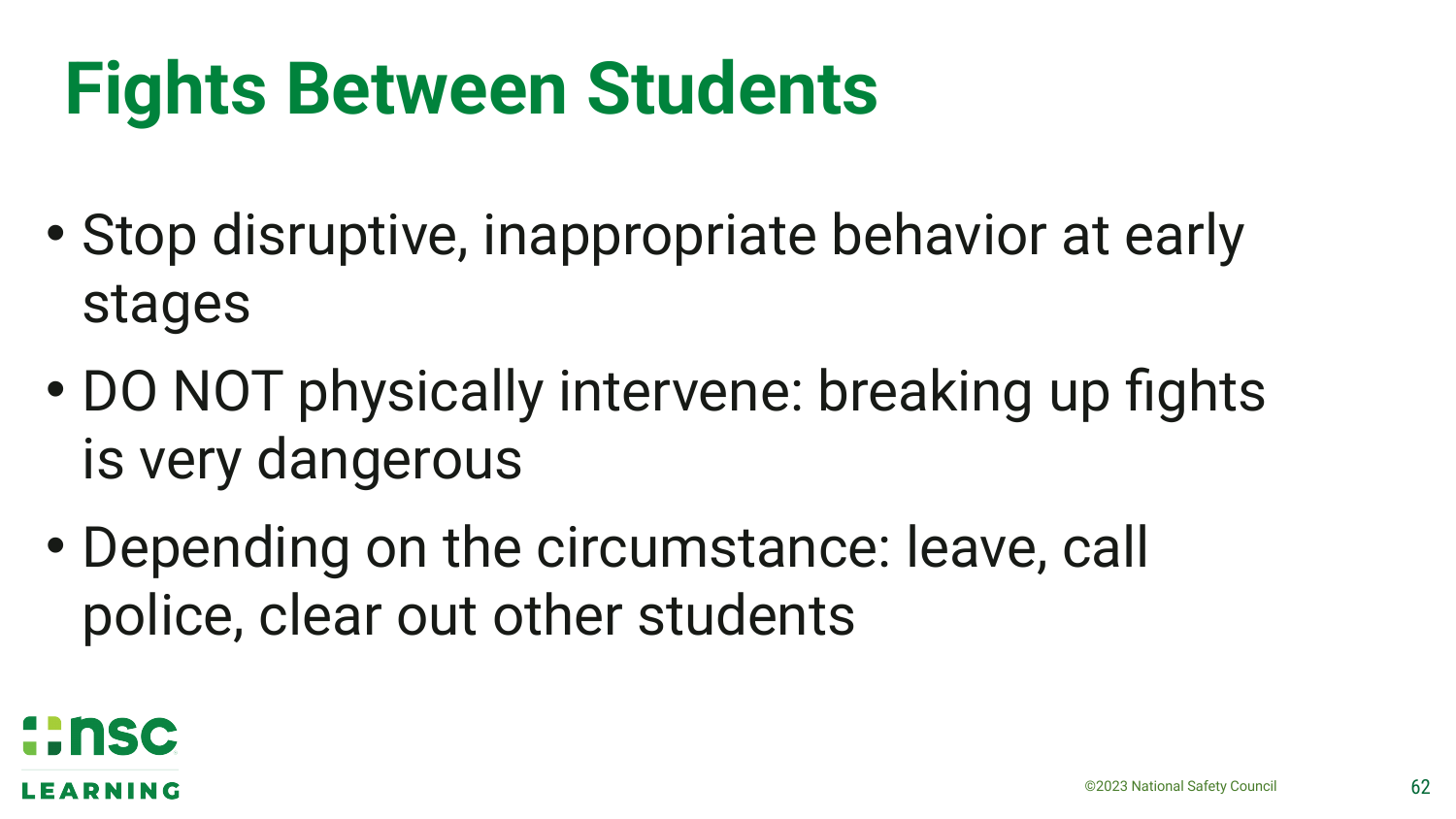

# Fights Between Students
Stop disruptive, inappropriate behavior at early stages
DO NOT physically intervene: breaking up fights is very dangerous
Depending on the circumstance: leave, call police, clear out other students